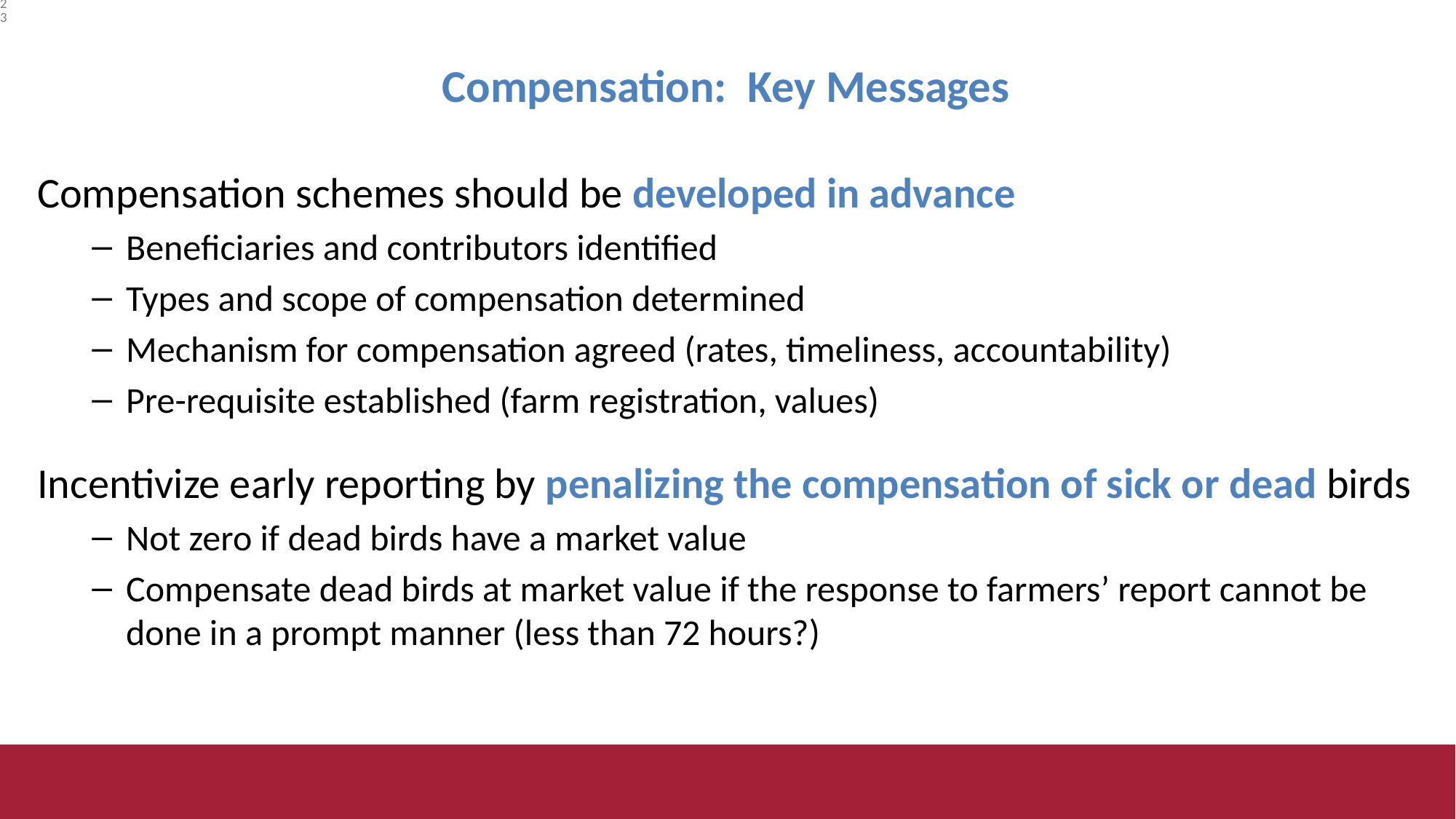

23
Compensation:  Key Messages

Compensation schemes should be developed in advance
Beneficiaries and contributors identified
Types and scope of compensation determined
Mechanism for compensation agreed (rates, timeliness, accountability)
Pre-requisite established (farm registration, values)
Incentivize early reporting by penalizing the compensation of sick or dead birds
Not zero if dead birds have a market value
Compensate dead birds at market value if the response to farmers’ report cannot be done in a prompt manner (less than 72 hours?)